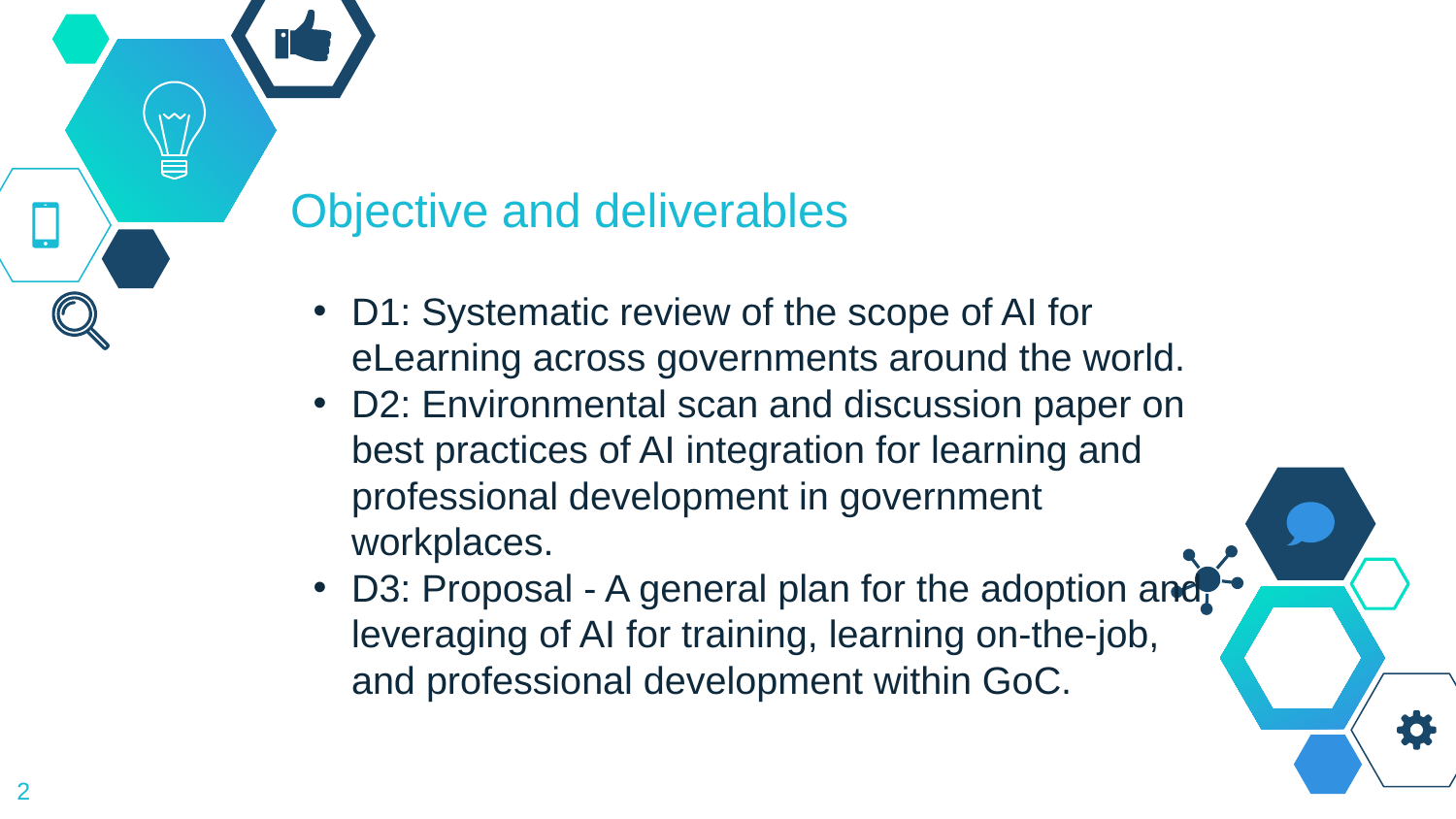

# Objective and deliverables
D1: Systematic review of the scope of AI for eLearning across governments around the world.
D2: Environmental scan and discussion paper on best practices of AI integration for learning and professional development in government workplaces.
D3: Proposal - A general plan for the adoption and leveraging of AI for training, learning on-the-job, and professional development within GoC.
2